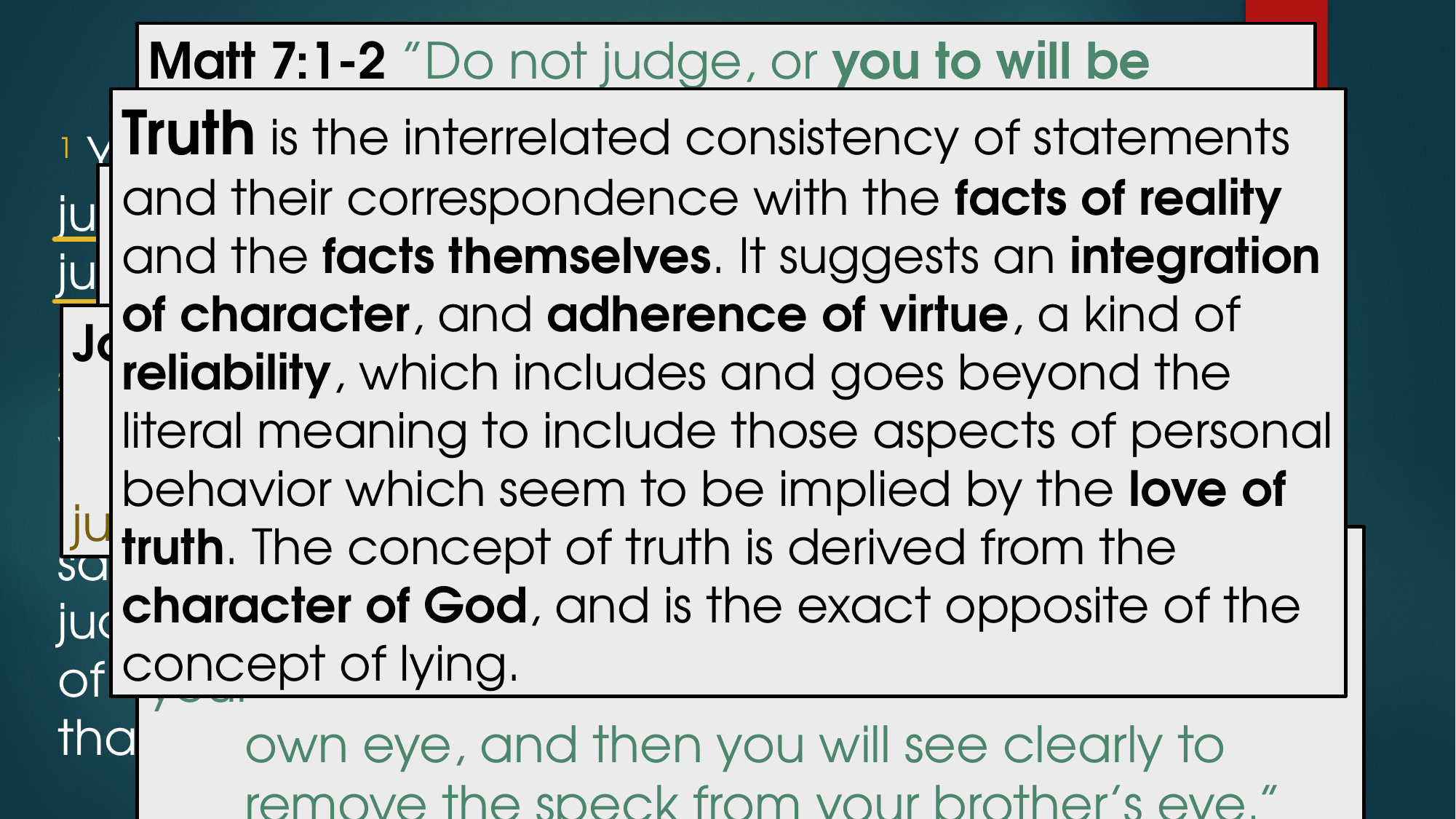

# Romans 2:1-4  (NIV)
Matt 7:1-2 ”Do not judge, or you to will be judged. For in the same way you judge others you will be judged, and with measure you use it will be measured to you.”
Truth is the interrelated consistency of statements and their correspondence with the facts of reality and the facts themselves. It suggests an integration of character, and adherence of virtue, a kind of reliability, which includes and goes beyond the literal meaning to include those aspects of personal behavior which seem to be implied by the love of truth. The concept of truth is derived from the character of God, and is the exact opposite of the concept of lying.
1 You, therefore, have no excuse, you who pass judgment on someone else, for at whatever point you judge the other, you are condemning yourself, because you who pass judgment do the same things. 2 Now we know that God's judgment against those who do such things is based on truth. 3 So when you, a mere man, pass judgment on them and yet do the same things, do you think you will escape God's judgment? 4 Or do you show contempt for the riches of his kindness, tolerance and patience, not realizing that God's kindness leads you toward repentance?
1 Cor. 10:15
	“I speak to sensible people; judge for yourselves
      what I say.”
John 7:24 (ESV)
	    ”Do not judge by appearances,
				but judge with right judgment.”
Matthew 7:5
	 “You hypocrite, first take the plank out of your
       own eye, and then you will see clearly to
       remove the speck from your brother’s eye.”